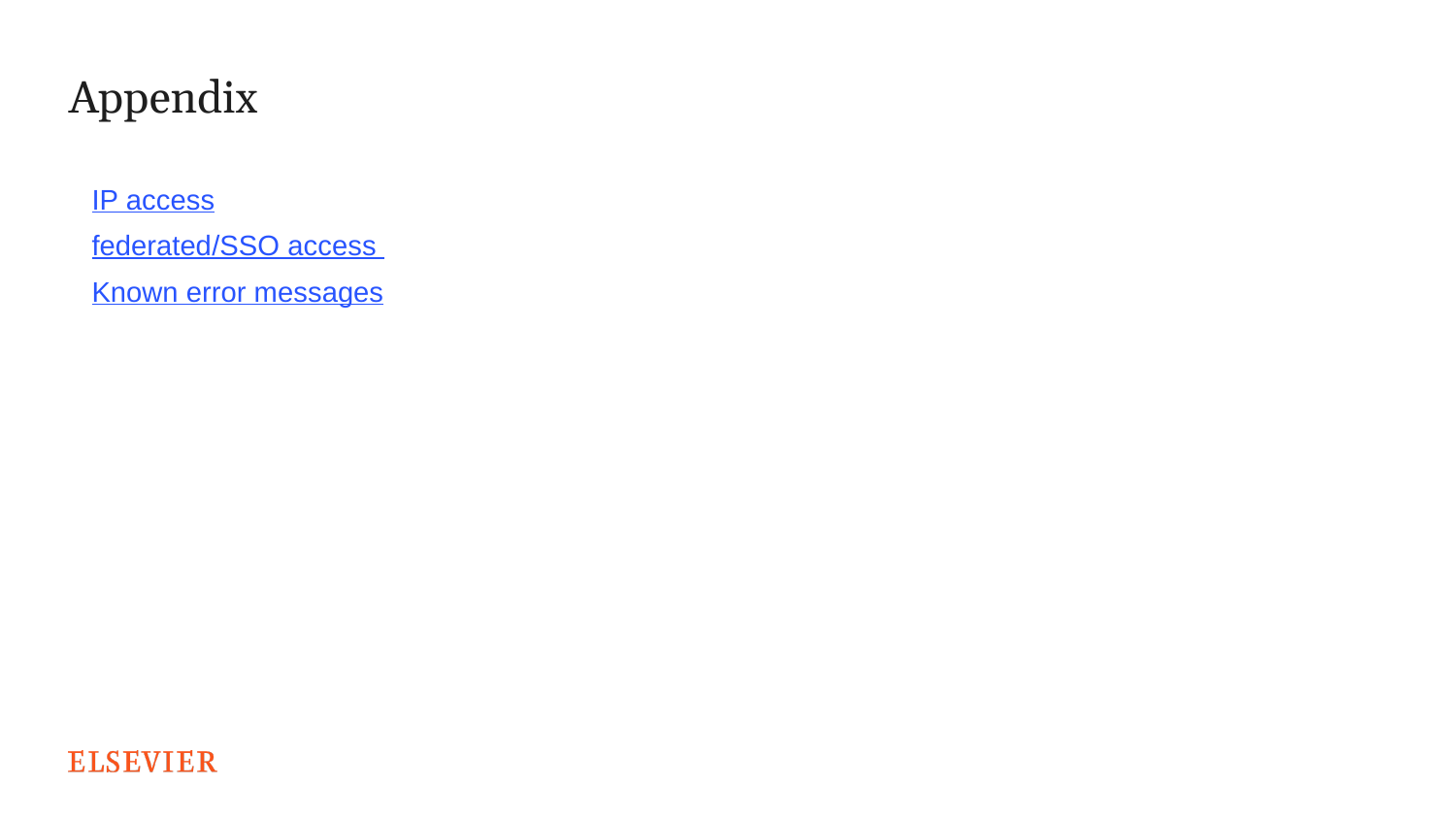

# Appendix
IP access
federated/SSO access
Known error messages